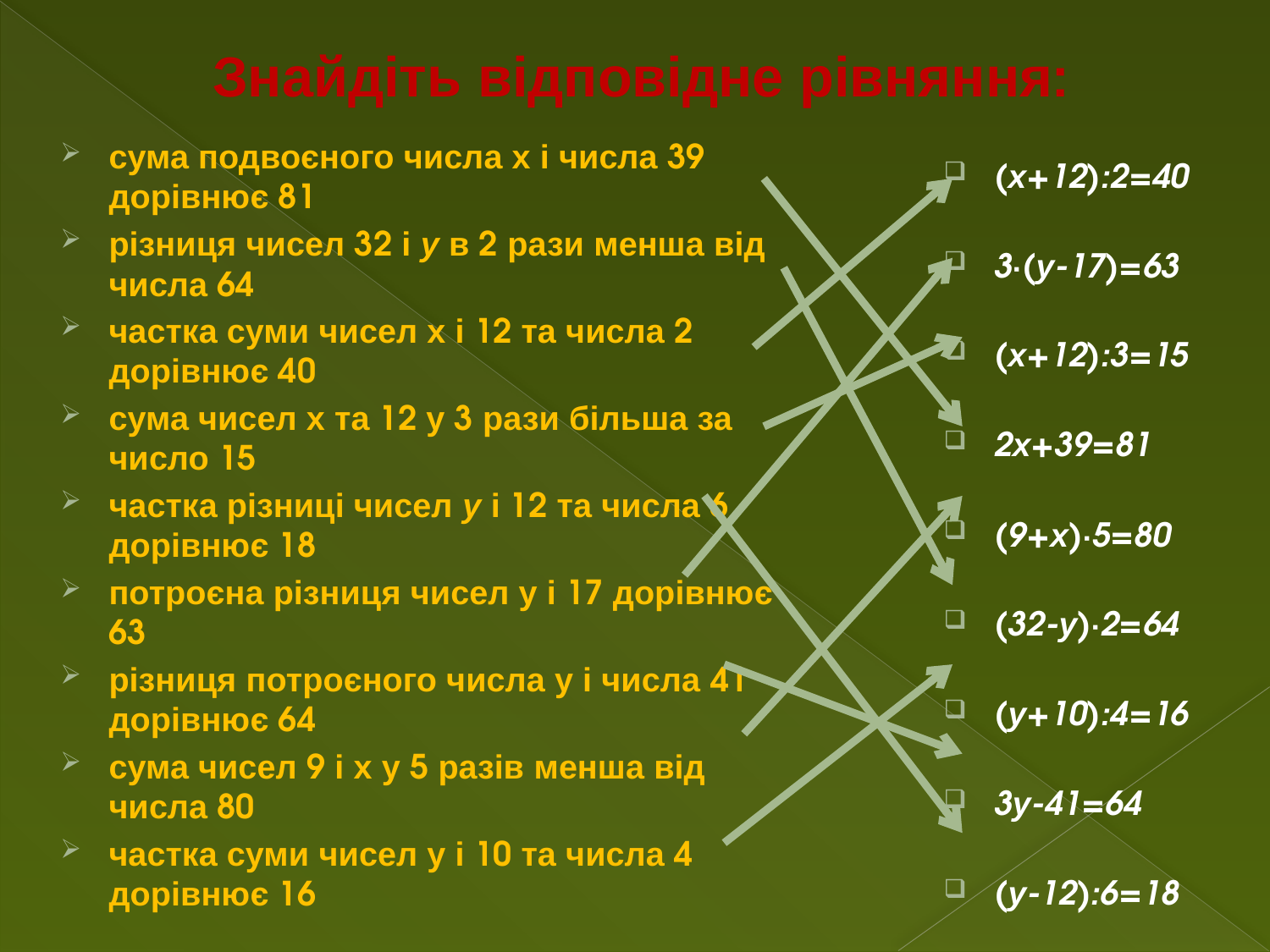

# Знайдіть відповідне рівняння:
сума подвоєного числа х і числа 39 дорівнює 81
різниця чисел 32 і у в 2 рази менша від числа 64
частка суми чисел х і 12 та числа 2 дорівнює 40
сума чисел х та 12 у 3 рази більша за число 15
частка різниці чисел у і 12 та числа 6 дорівнює 18
потроєна різниця чисел у і 17 дорівнює 63
різниця потроєного числа у і числа 41 дорівнює 64
сума чисел 9 і х у 5 разів менша від числа 80
частка суми чисел у і 10 та числа 4 дорівнює 16

(х+12):2=40

3·(у-17)=63

(х+12):3=15

2х+39=81

(9+х)·5=80

(32-у)·2=64

(у+10):4=16

3у-41=64

(у-12):6=18